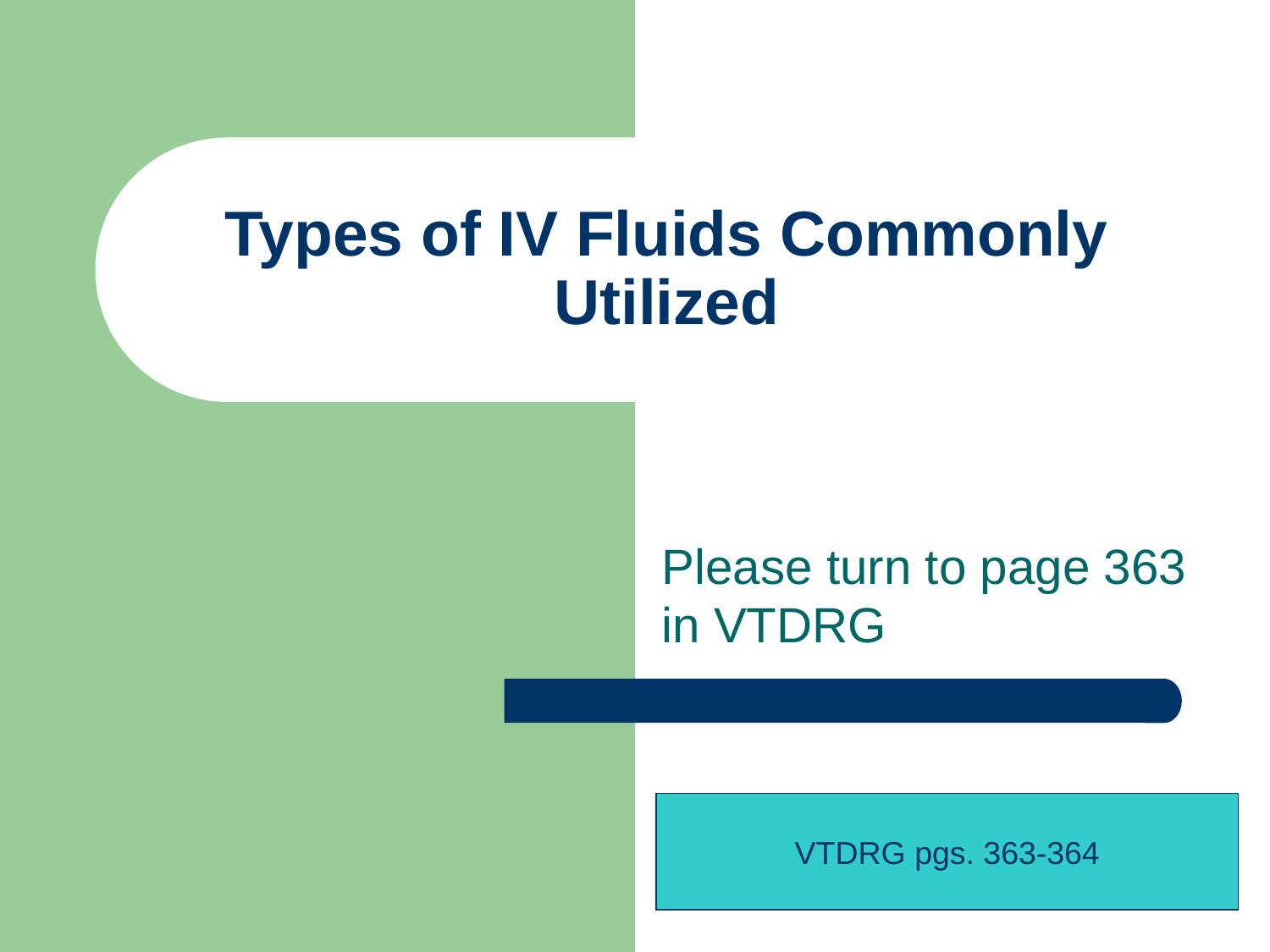

# Types of IV Fluids Commonly Utilized
Please turn to page 363 in VTDRG
VTDRG pgs. 363-364